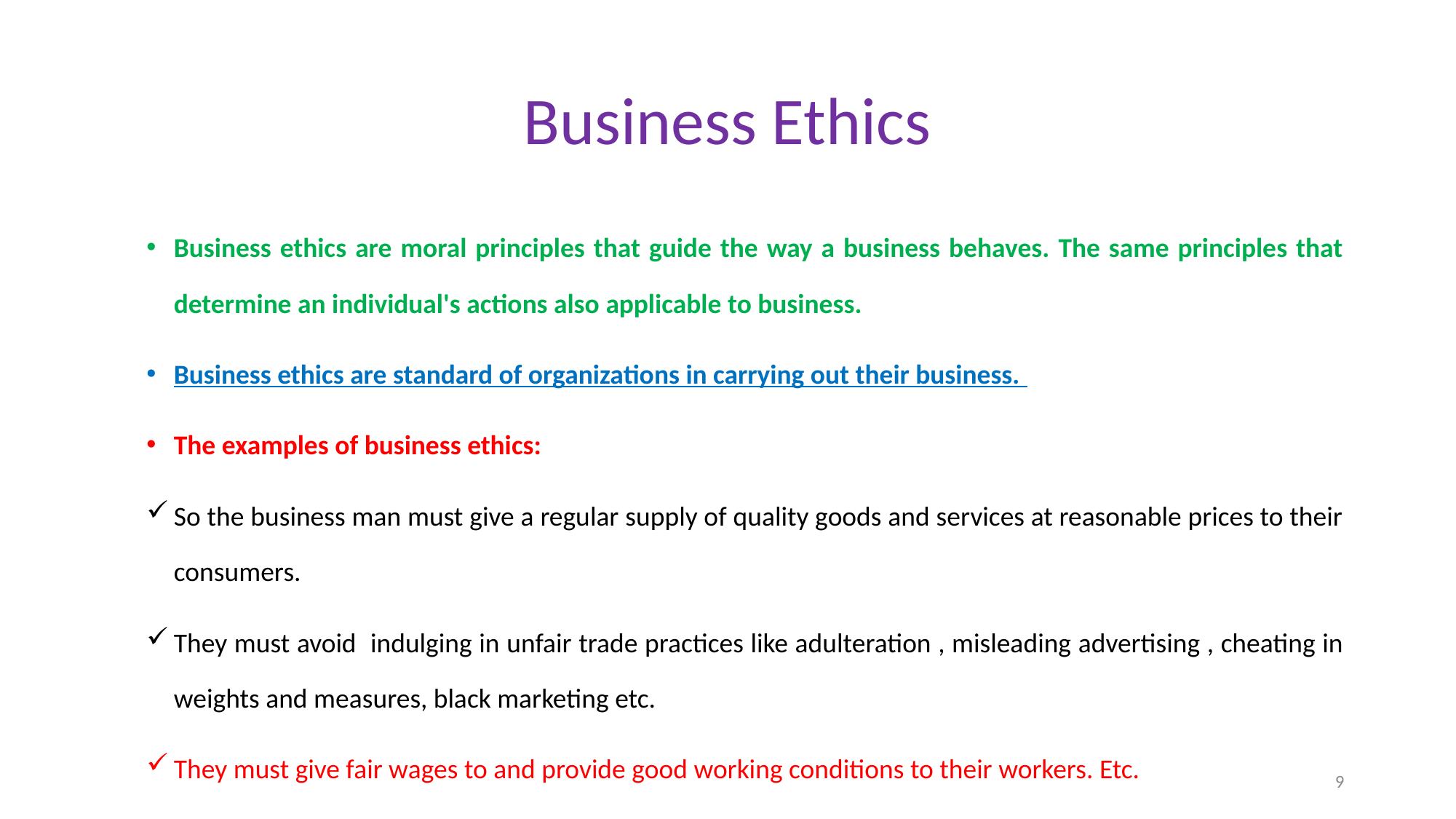

# Business Ethics
Business ethics are moral principles that guide the way a business behaves. The same principles that determine an individual's actions also applicable to business.
Business ethics are standard of organizations in carrying out their business.
The examples of business ethics:
So the business man must give a regular supply of quality goods and services at reasonable prices to their consumers.
They must avoid  indulging in unfair trade practices like adulteration , misleading advertising , cheating in weights and measures, black marketing etc.
They must give fair wages to and provide good working conditions to their workers. Etc.
9